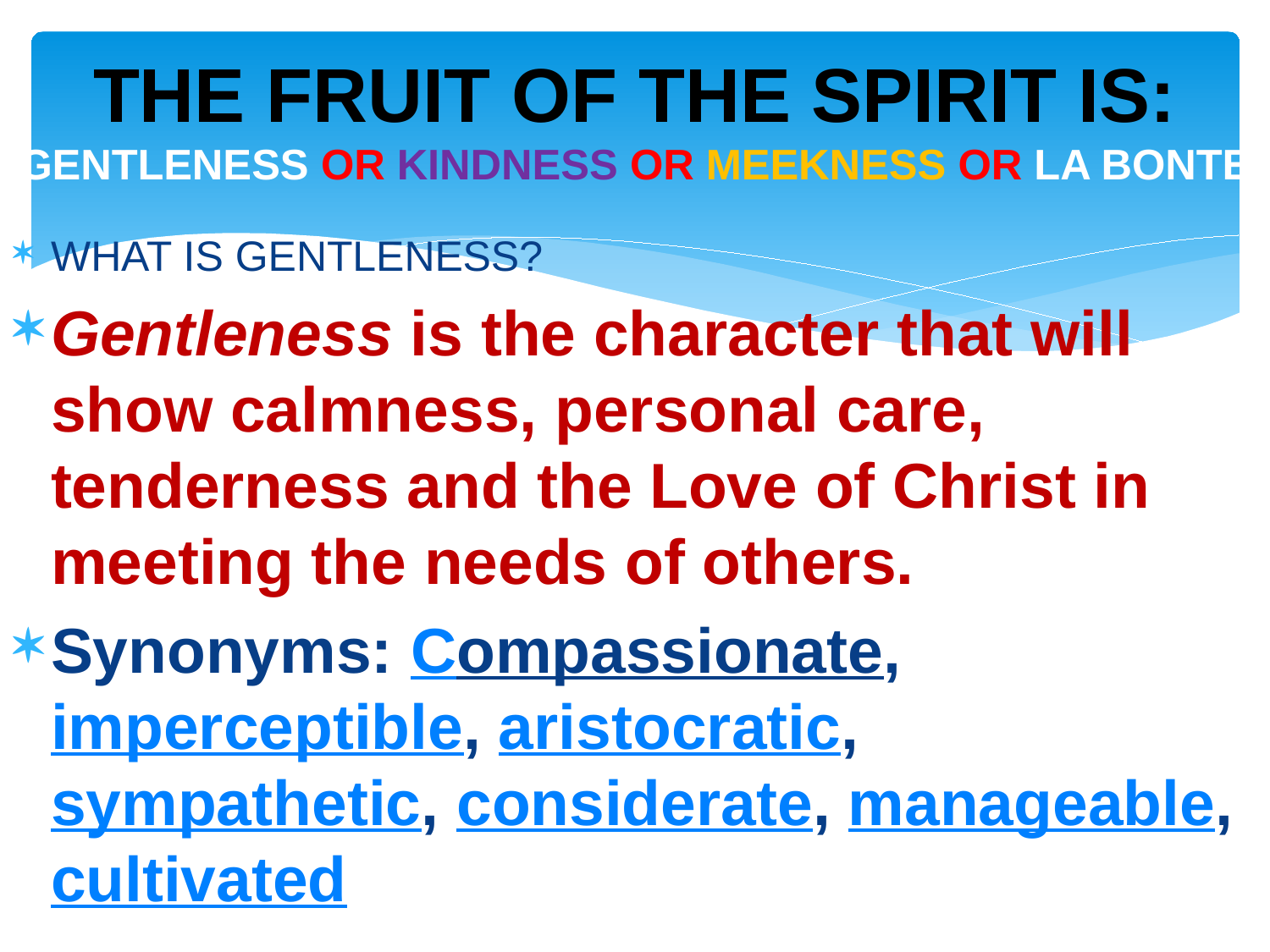

# THE FRUIT OF THE SPIRIT IS: GENTLENESS OR KINDNESS OR MEEKNESS OR LA BONTE
WHAT IS GENTLENESS?
Gentleness is the character that will show calmness, personal care, tenderness and the Love of Christ in meeting the needs of others.
Synonyms: Compassionate, imperceptible, aristocratic, sympathetic, considerate, manageable, cultivated